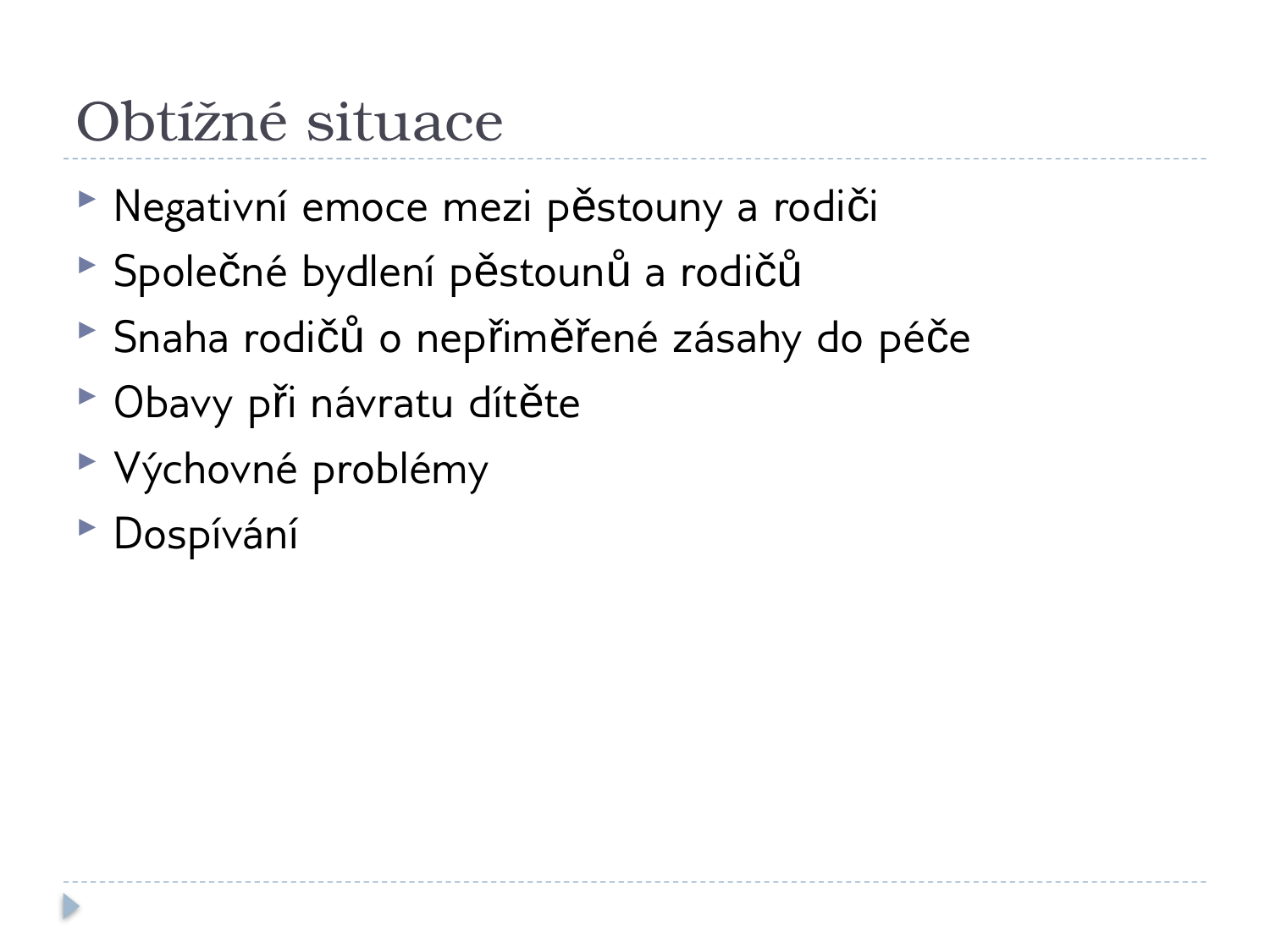

# Obtížné situace
Negativní emoce mezi pěstouny a rodiči
Společné bydlení pěstounů a rodičů
Snaha rodičů o nepřiměřené zásahy do péče
Obavy při návratu dítěte
Výchovné problémy
Dospívání